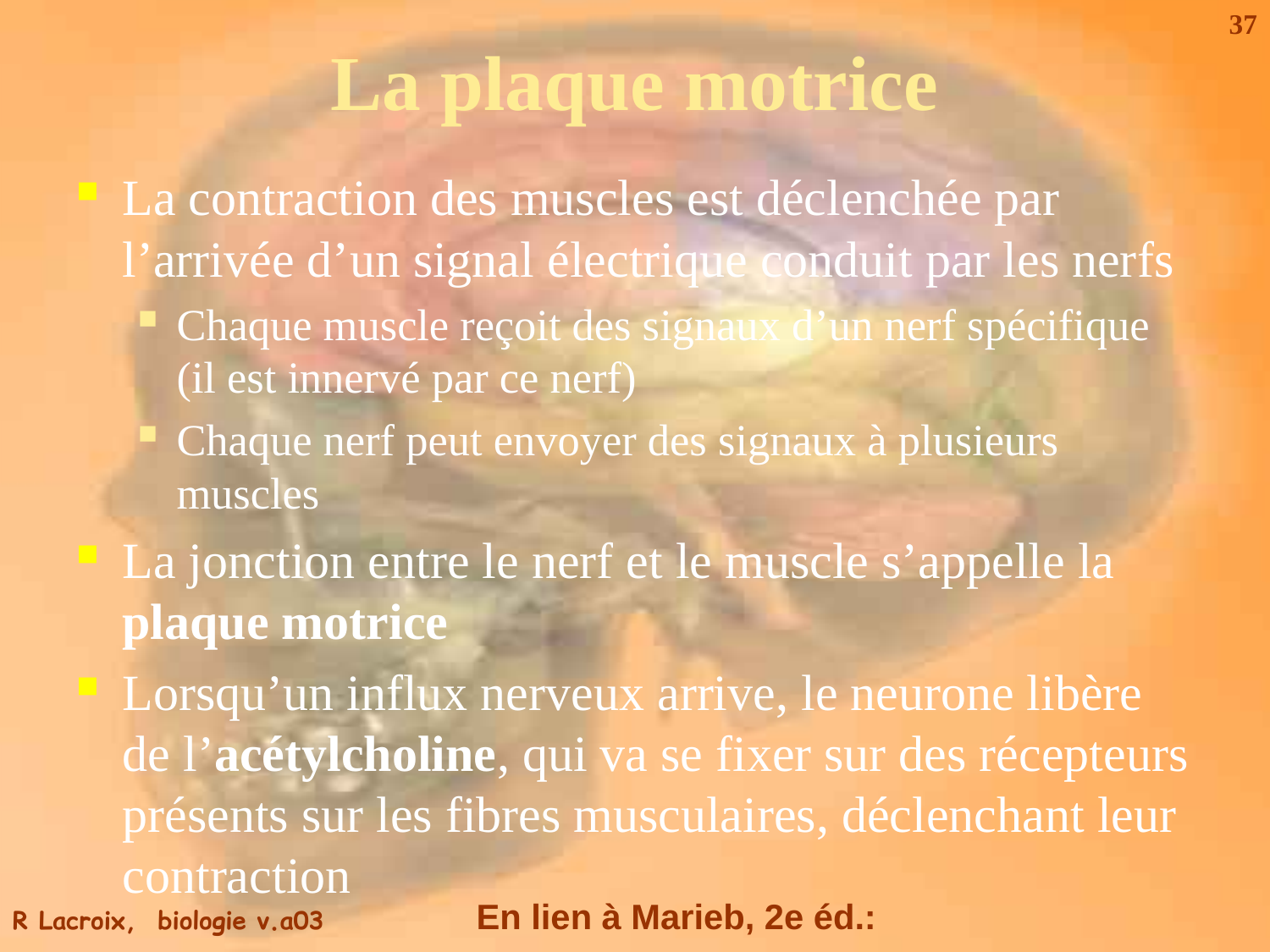

# La plaque motrice
La contraction des muscles est déclenchée par l’arrivée d’un signal électrique conduit par les nerfs
Chaque muscle reçoit des signaux d’un nerf spécifique (il est innervé par ce nerf)
Chaque nerf peut envoyer des signaux à plusieurs muscles
La jonction entre le nerf et le muscle s’appelle la plaque motrice
Lorsqu’un influx nerveux arrive, le neurone libère de l’acétylcholine, qui va se fixer sur des récepteurs présents sur les fibres musculaires, déclenchant leur contraction